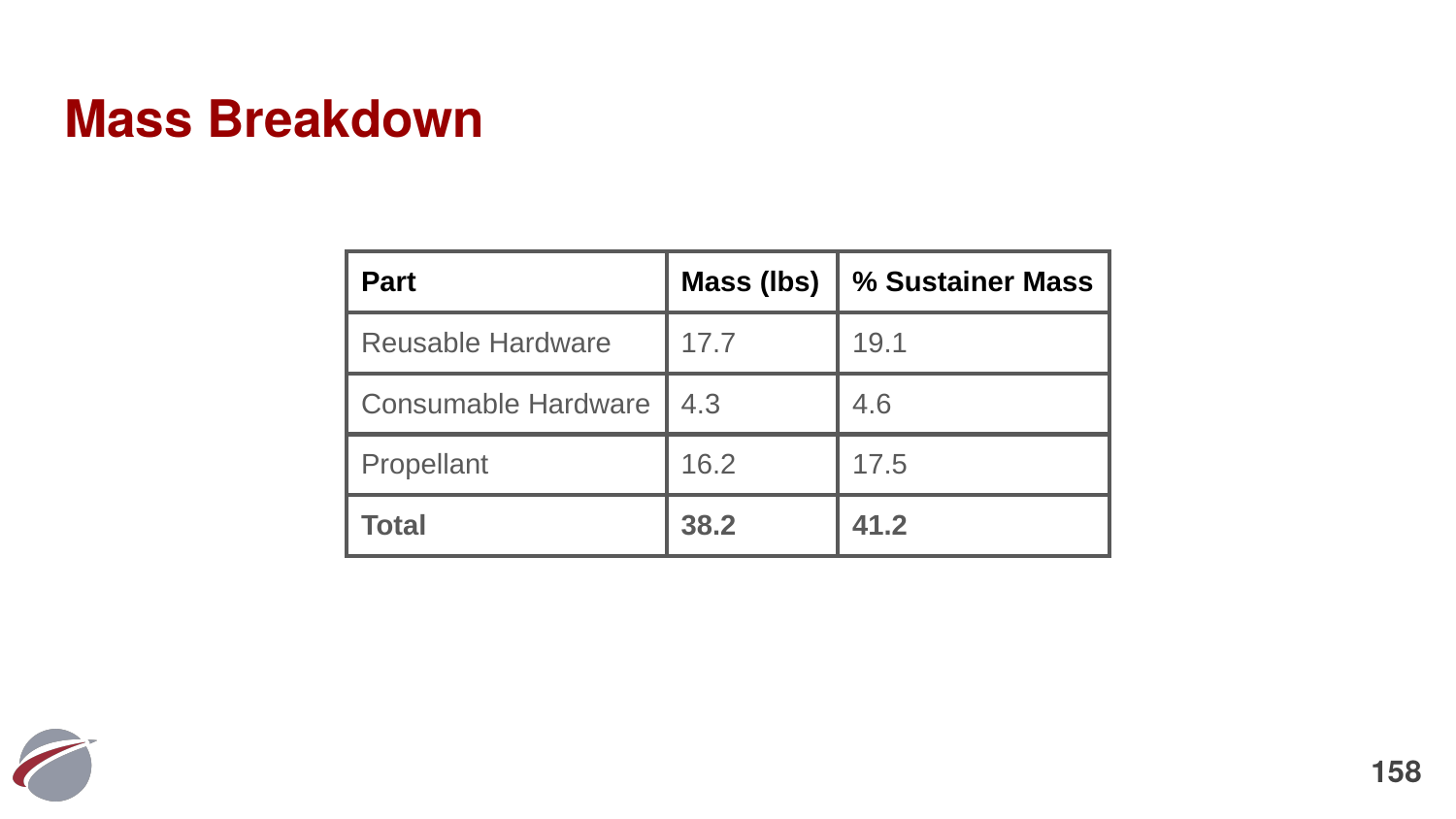

# Mass Breakdown
| Part | Mass (lbs) | % Sustainer Mass |
| --- | --- | --- |
| Reusable Hardware | 17.7 | 19.1 |
| Consumable Hardware | 4.3 | 4.6 |
| Propellant | 16.2 | 17.5 |
| Total | 38.2 | 41.2 |
158